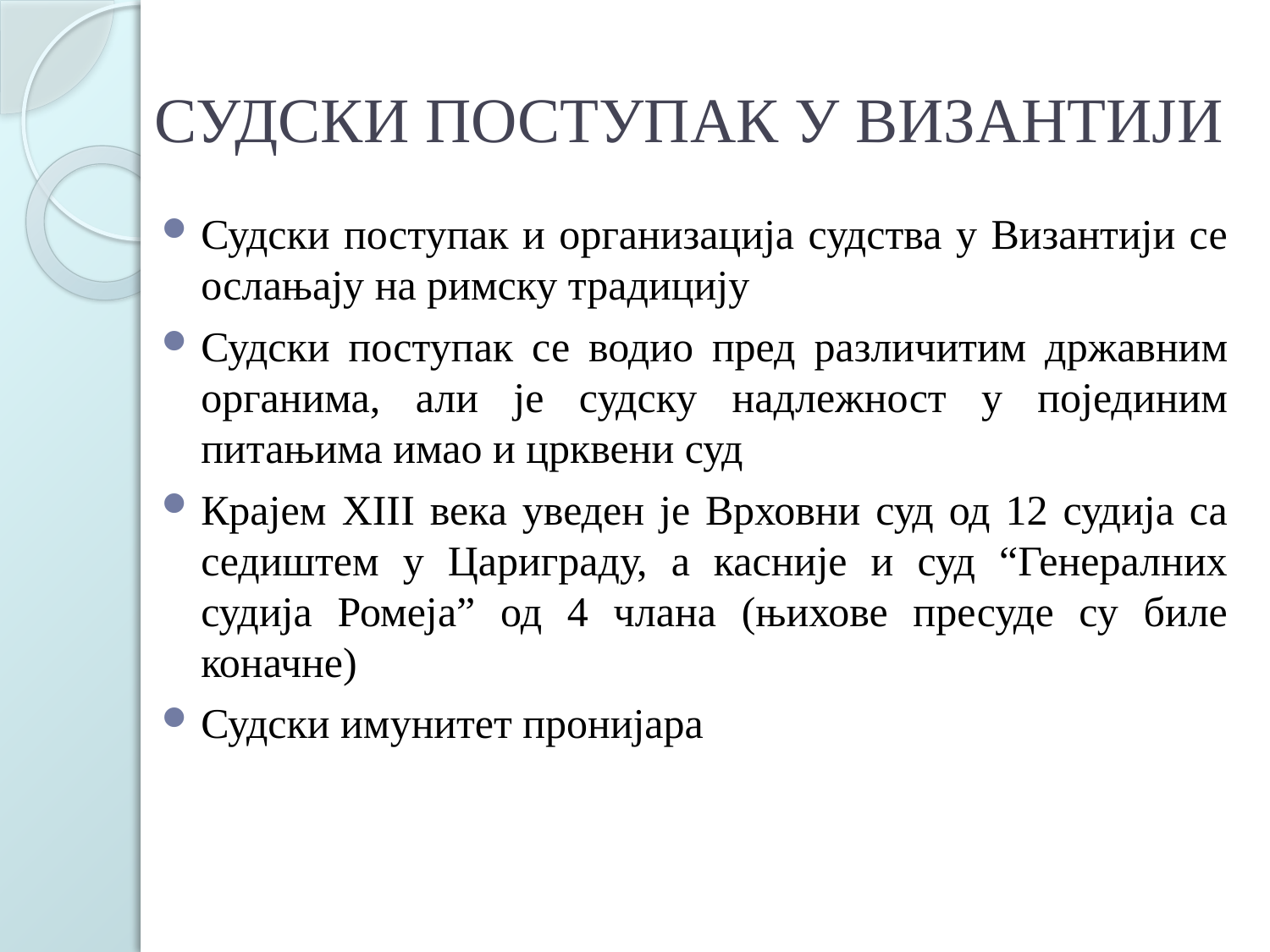

# СУДСКИ ПОСТУПАК У ВИЗАНТИЈИ
Судски поступак и организација судства у Византији се ослањају на римску традицију
Судски поступак се водио пред различитим државним органима, али је судску надлежност у појединим питањима имао и црквени суд
Крајем XІІІ века уведен је Врховни суд од 12 судија са седиштем у Цариграду, а касније и суд “Генералних судија Ромеја” од 4 члана (њихове пресуде су биле коначне)
Судски имунитет пронијара